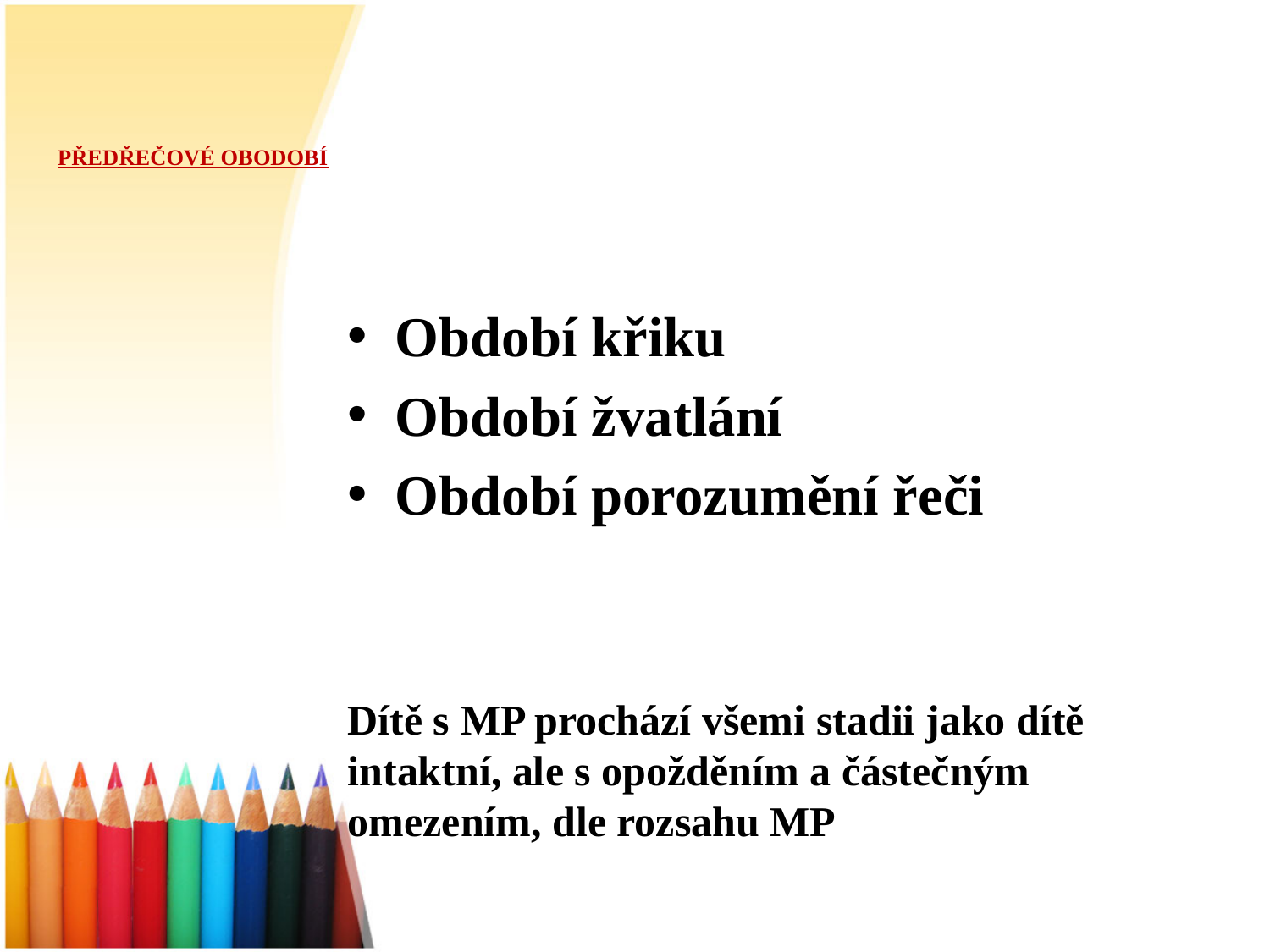

# PŘEDŘEČOVÉ OBODOBÍ

Období křiku
Období žvatlání
Období porozumění řeči

Dítě s MP prochází všemi stadii jako dítě intaktní, ale s opožděním a částečným omezením, dle rozsahu MP